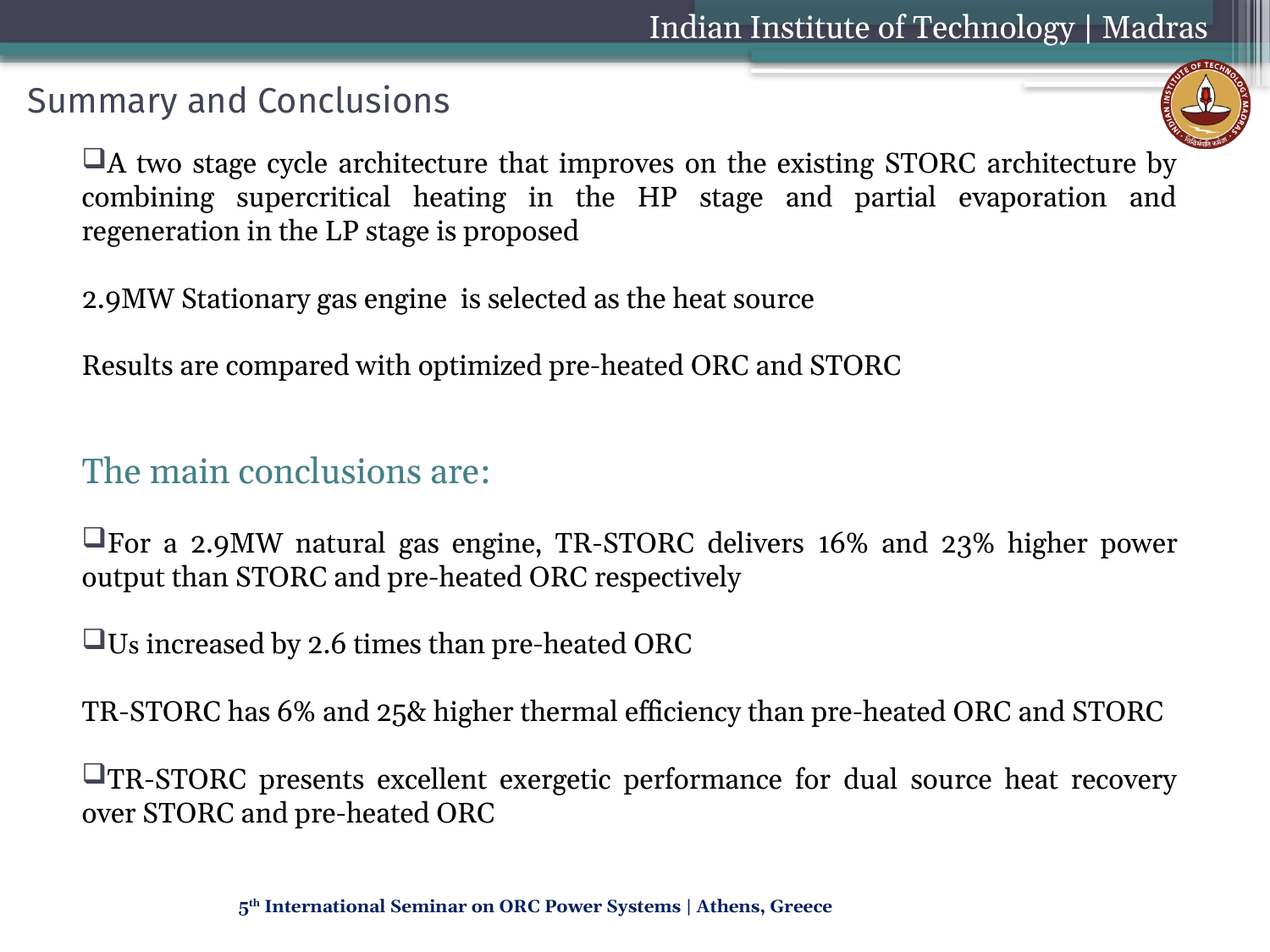

Indian Institute of Technology | Madras
Summary and Conclusions
A two stage cycle architecture that improves on the existing STORC architecture by combining supercritical heating in the HP stage and partial evaporation and regeneration in the LP stage is proposed

2.9MW Stationary gas engine  is selected as the heat source

Results are compared with optimized pre-heated ORC and STORC

The main conclusions are:

For a 2.9MW natural gas engine, TR-STORC delivers 16% and 23% higher power output than STORC and pre-heated ORC respectively

Us increased by 2.6 times than pre-heated ORC

TR-STORC has 6% and 25& higher thermal efficiency than pre-heated ORC and STORC

TR-STORC presents excellent exergetic performance for dual source heat recovery over STORC and pre-heated ORC
5th International Seminar on ORC Power Systems | Athens, Greece